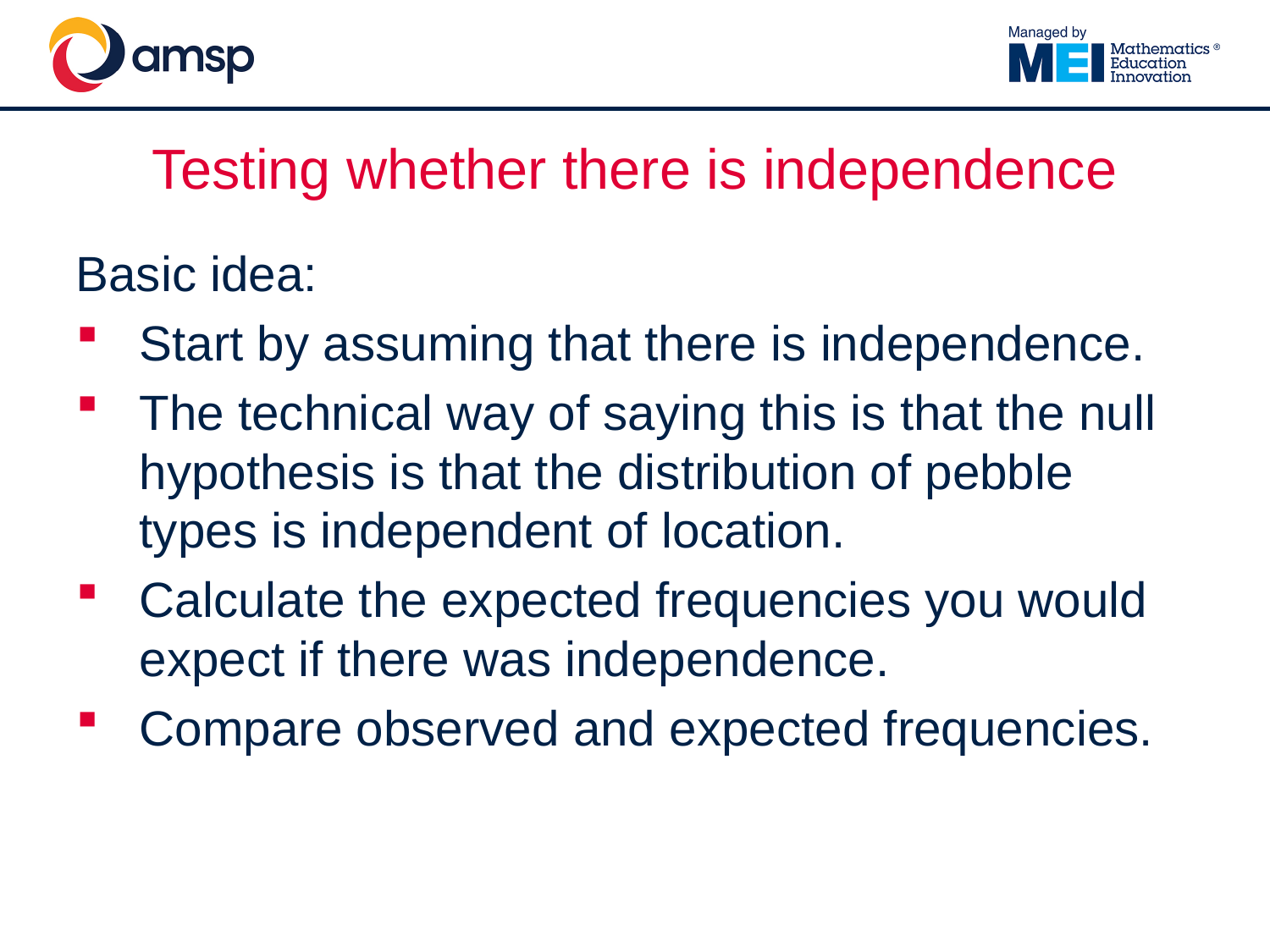

# Testing whether there is independence
Basic idea:
Start by assuming that there is independence.
The technical way of saying this is that the null hypothesis is that the distribution of pebble types is independent of location.
Calculate the expected frequencies you would expect if there was independence.
Compare observed and expected frequencies.